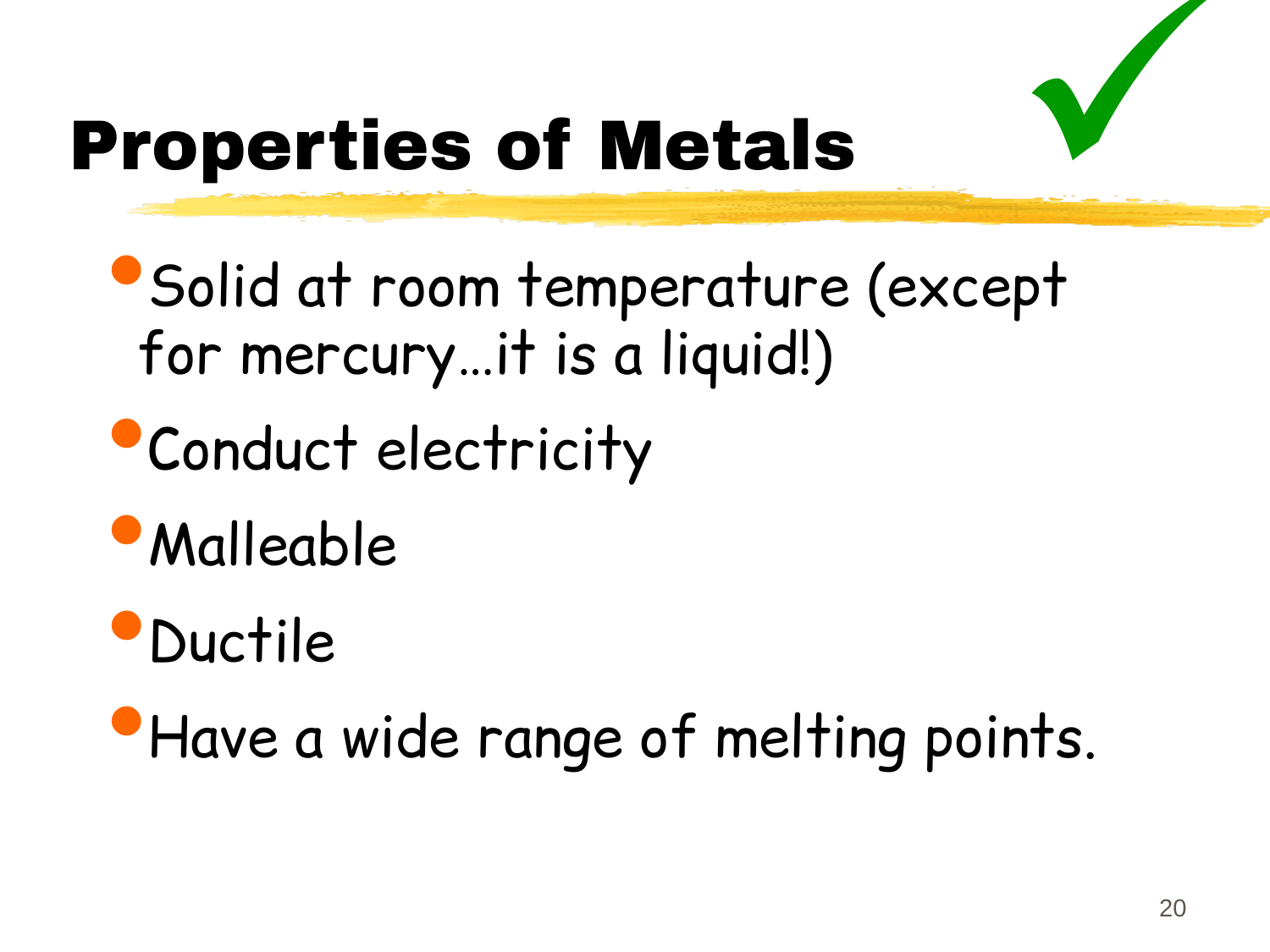

# Properties of Metals
Solid at room temperature (except for mercury…it is a liquid!)
Conduct electricity
Malleable
Ductile
Have a wide range of melting points.
20